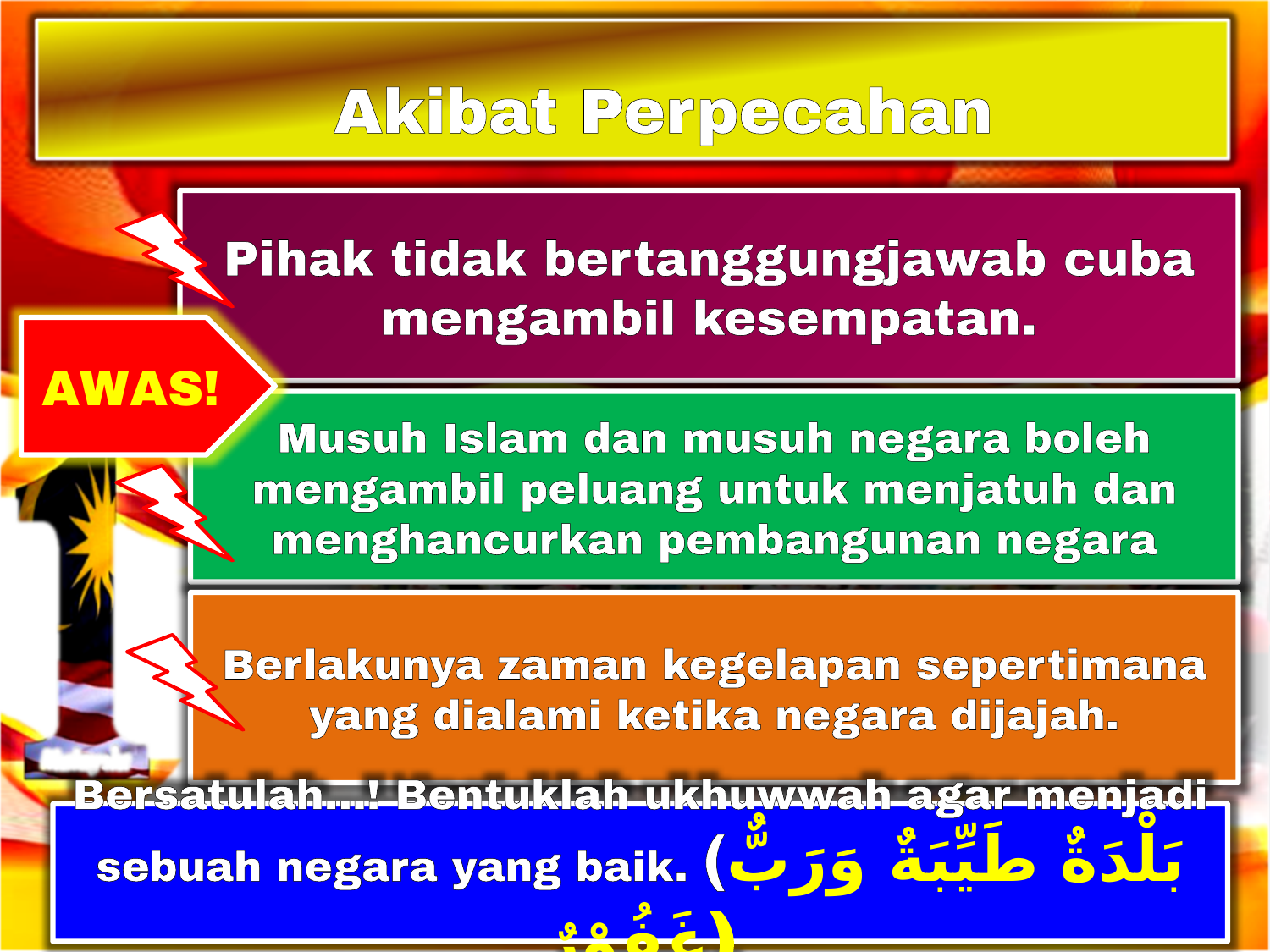

Akibat Perpecahan
Pihak tidak bertanggungjawab cuba mengambil kesempatan.

AWAS!
Musuh Islam dan musuh negara boleh mengambil peluang untuk menjatuh dan menghancurkan pembangunan negara

Berlakunya zaman kegelapan sepertimana yang dialami ketika negara dijajah.

Bersatulah…! Bentuklah ukhuwwah agar menjadi sebuah negara yang baik. (بَلْدَةٌ طَيِّبَةٌ وَرَبٌّ غَفُوْرٌ)